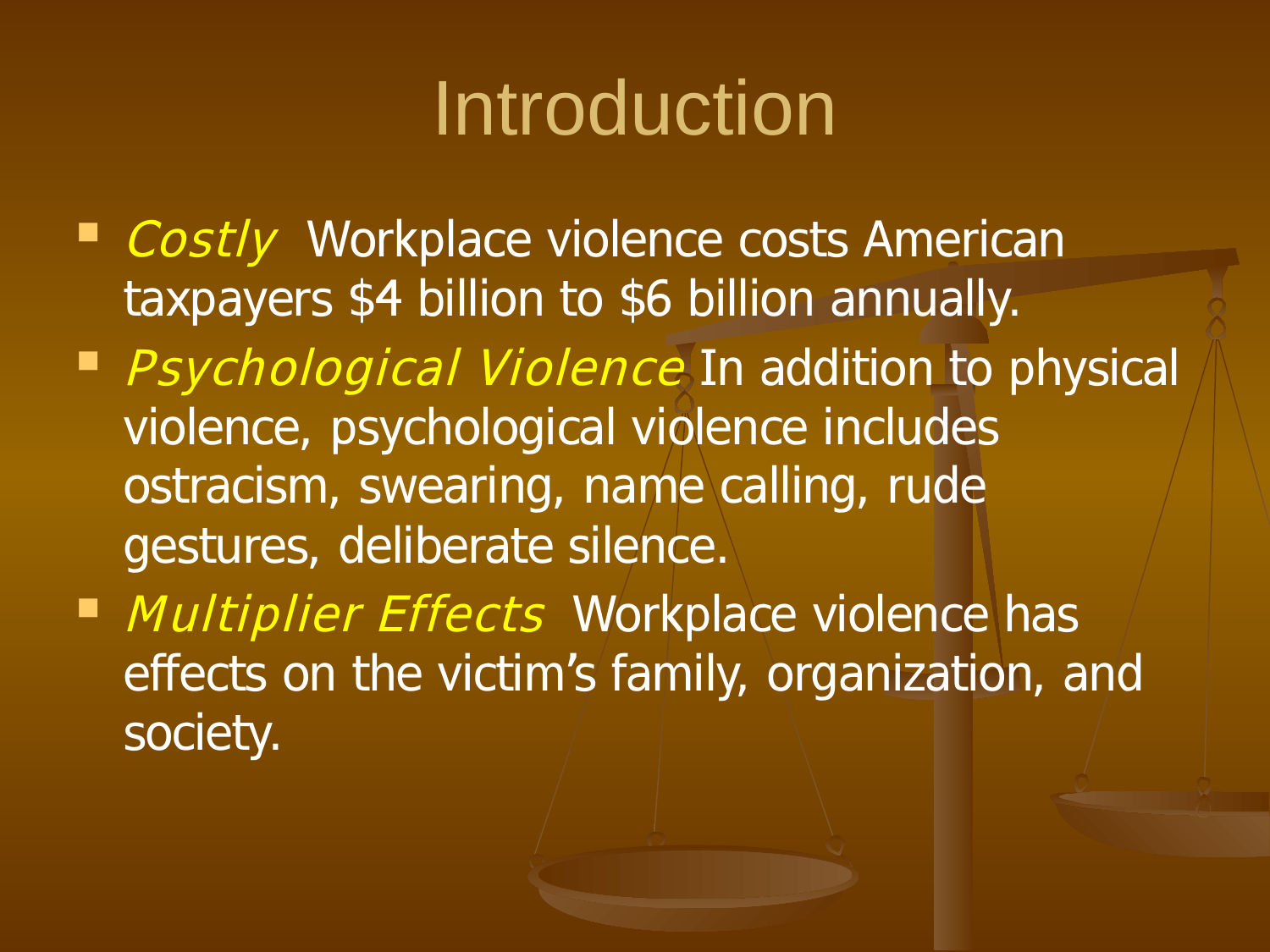

# Introduction
Costly  Workplace violence costs American taxpayers $4 billion to $6 billion annually.
Psychological Violence In addition to physical violence, psychological violence includes ostracism, swearing, name calling, rude gestures, deliberate silence.
Multiplier Effects  Workplace violence has effects on the victim’s family, organization, and society.